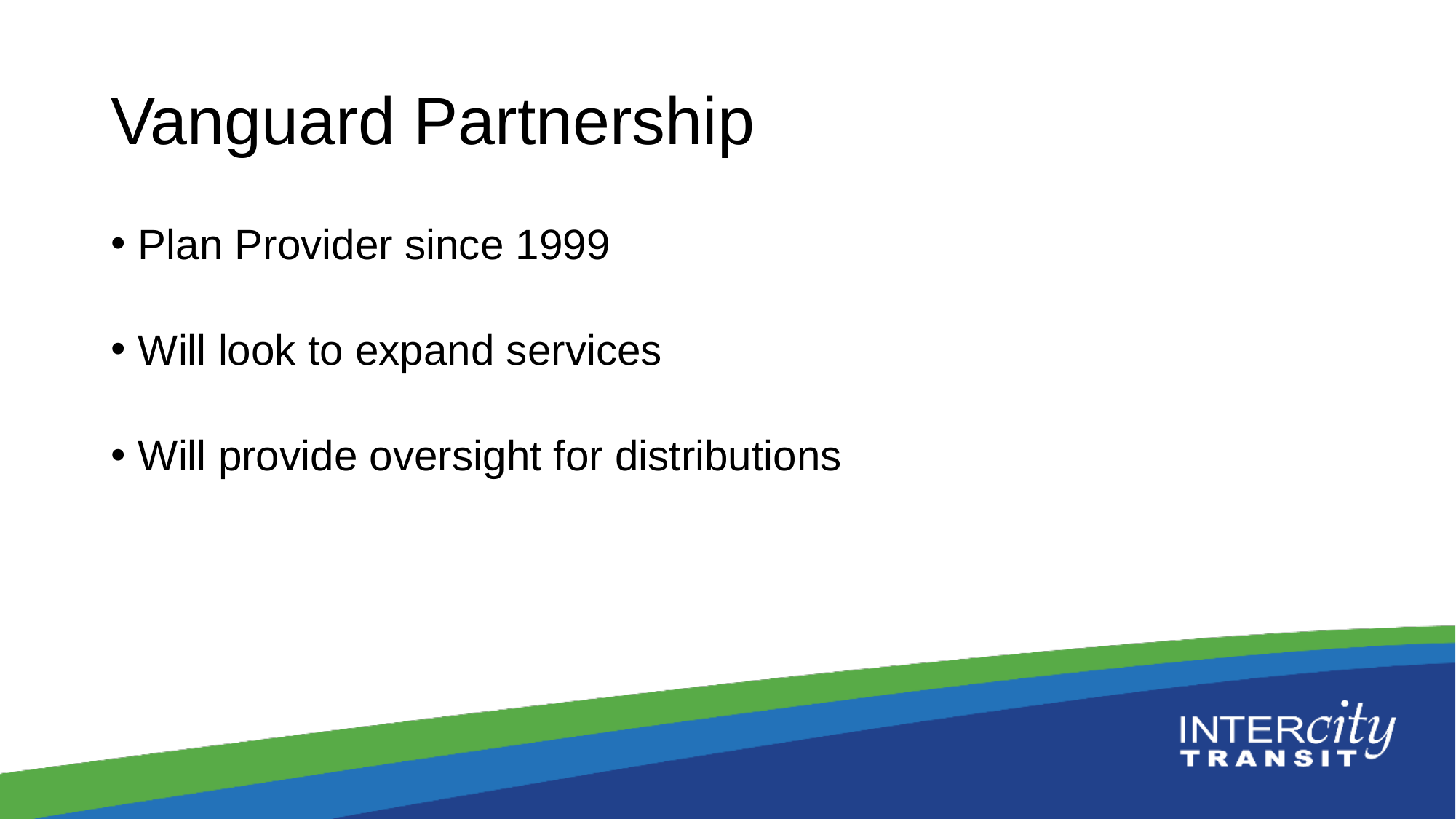

# Vanguard Partnership
Plan Provider since 1999

Will look to expand services

Will provide oversight for distributions